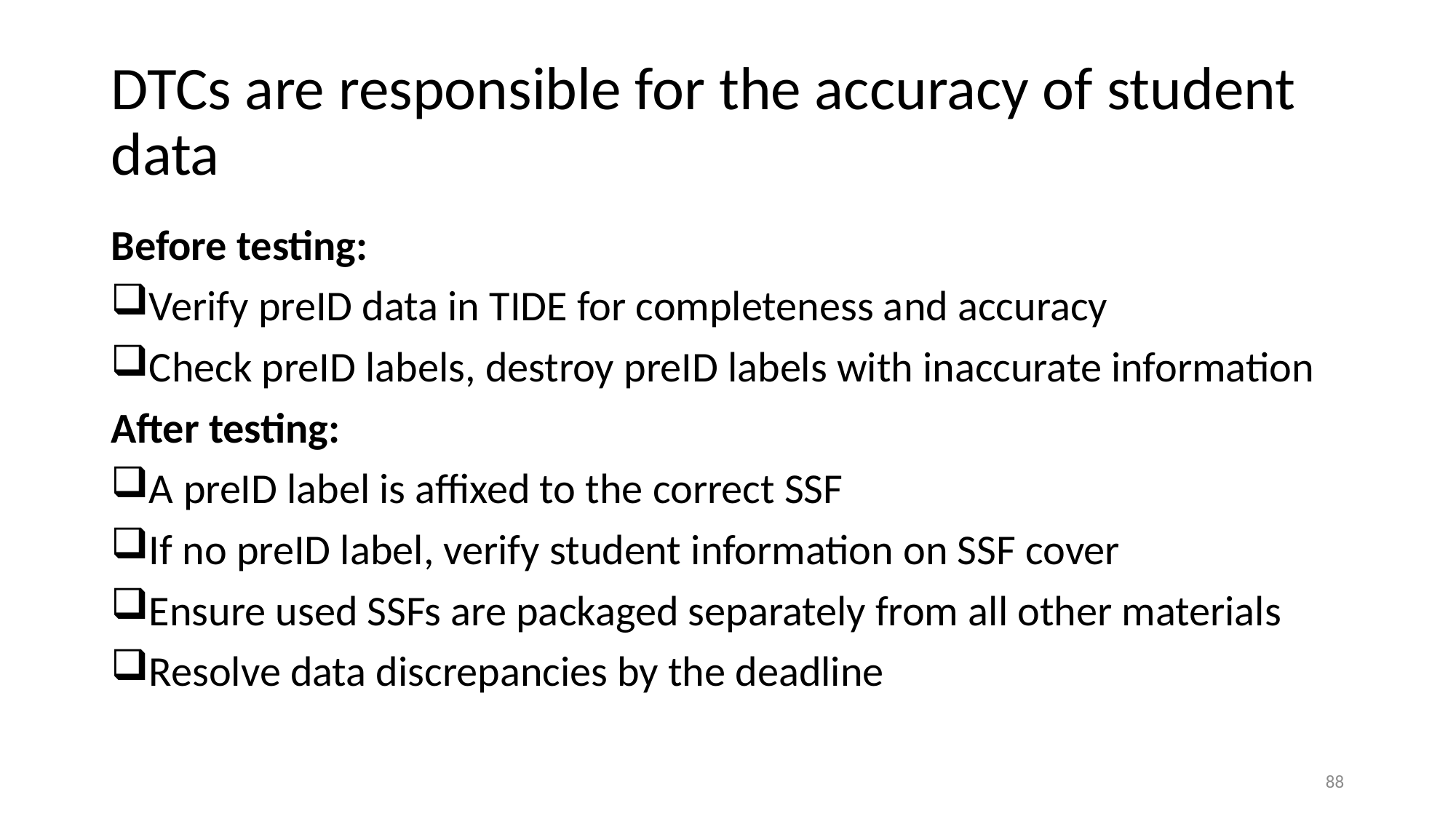

# DTCs are responsible for the accuracy of student data
Before testing:
Verify preID data in TIDE for completeness and accuracy
Check preID labels, destroy preID labels with inaccurate information
After testing:
A preID label is affixed to the correct SSF
If no preID label, verify student information on SSF cover
Ensure used SSFs are packaged separately from all other materials
Resolve data discrepancies by the deadline
88